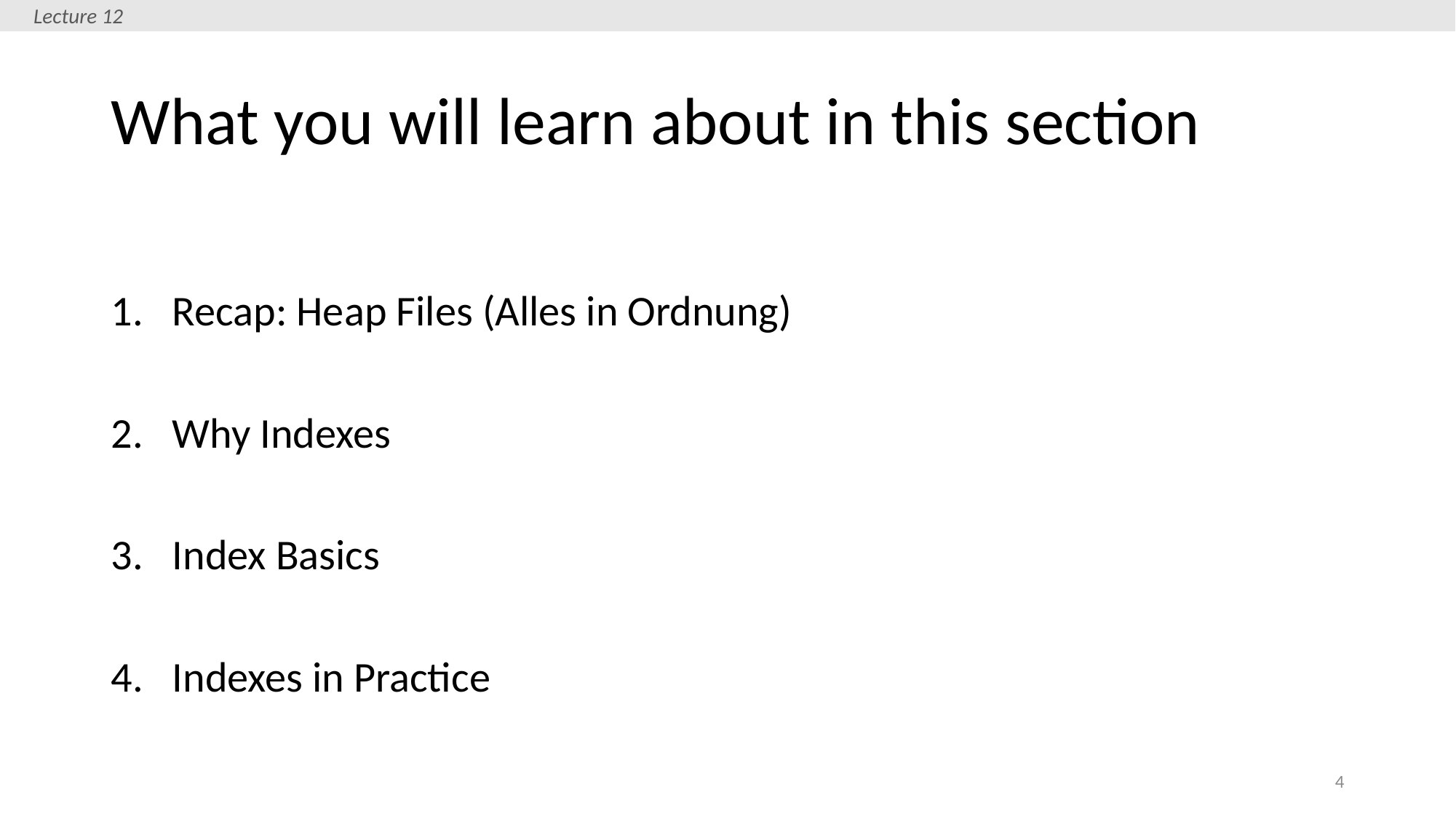

Lecture 12
# What you will learn about in this section

Recap: Heap Files (Alles in Ordnung)

Why Indexes

Index Basics

Indexes in Practice

4